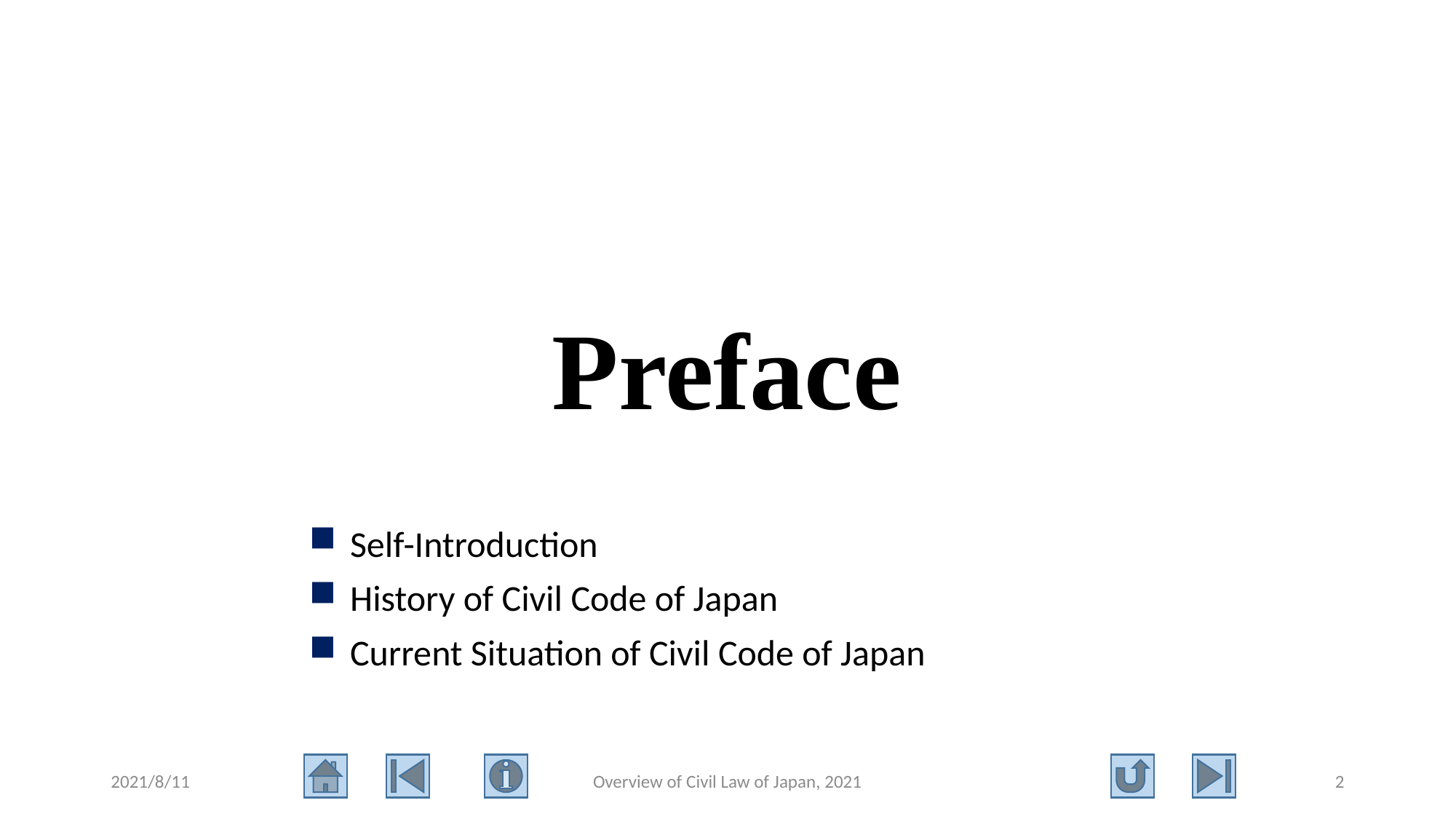

# Preface
Self-Introduction
History of Civil Code of Japan
Current Situation of Civil Code of Japan
2021/8/11
Overview of Civil Law of Japan, 2021
2